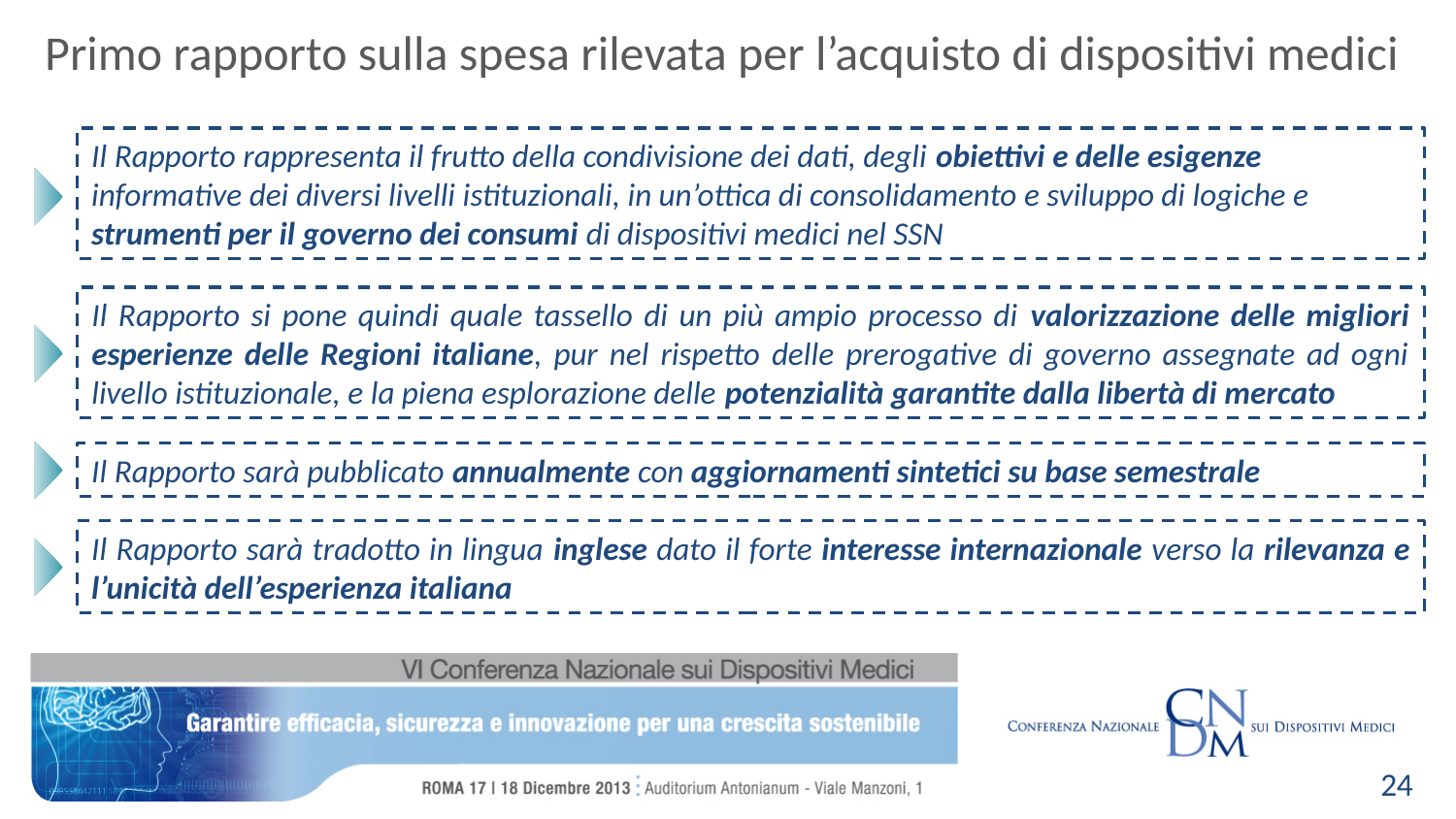

Primo rapporto sulla spesa rilevata per l’acquisto di dispositivi medici

Il Rapporto rappresenta il frutto della condivisione dei dati, degli obiettivi e delle esigenze informative dei diversi livelli istituzionali, in un’ottica di consolidamento e sviluppo di logiche e strumenti per il governo dei consumi di dispositivi medici nel SSN

Il Rapporto si pone quindi quale tassello di un più ampio processo di valorizzazione delle migliori esperienze delle Regioni italiane, pur nel rispetto delle prerogative di governo assegnate ad ogni livello istituzionale, e la piena esplorazione delle potenzialità garantite dalla libertà di mercato

Il Rapporto sarà pubblicato annualmente con aggiornamenti sintetici su base semestrale

Il Rapporto sarà tradotto in lingua inglese dato il forte interesse internazionale verso la rilevanza e l’unicità dell’esperienza italiana

24